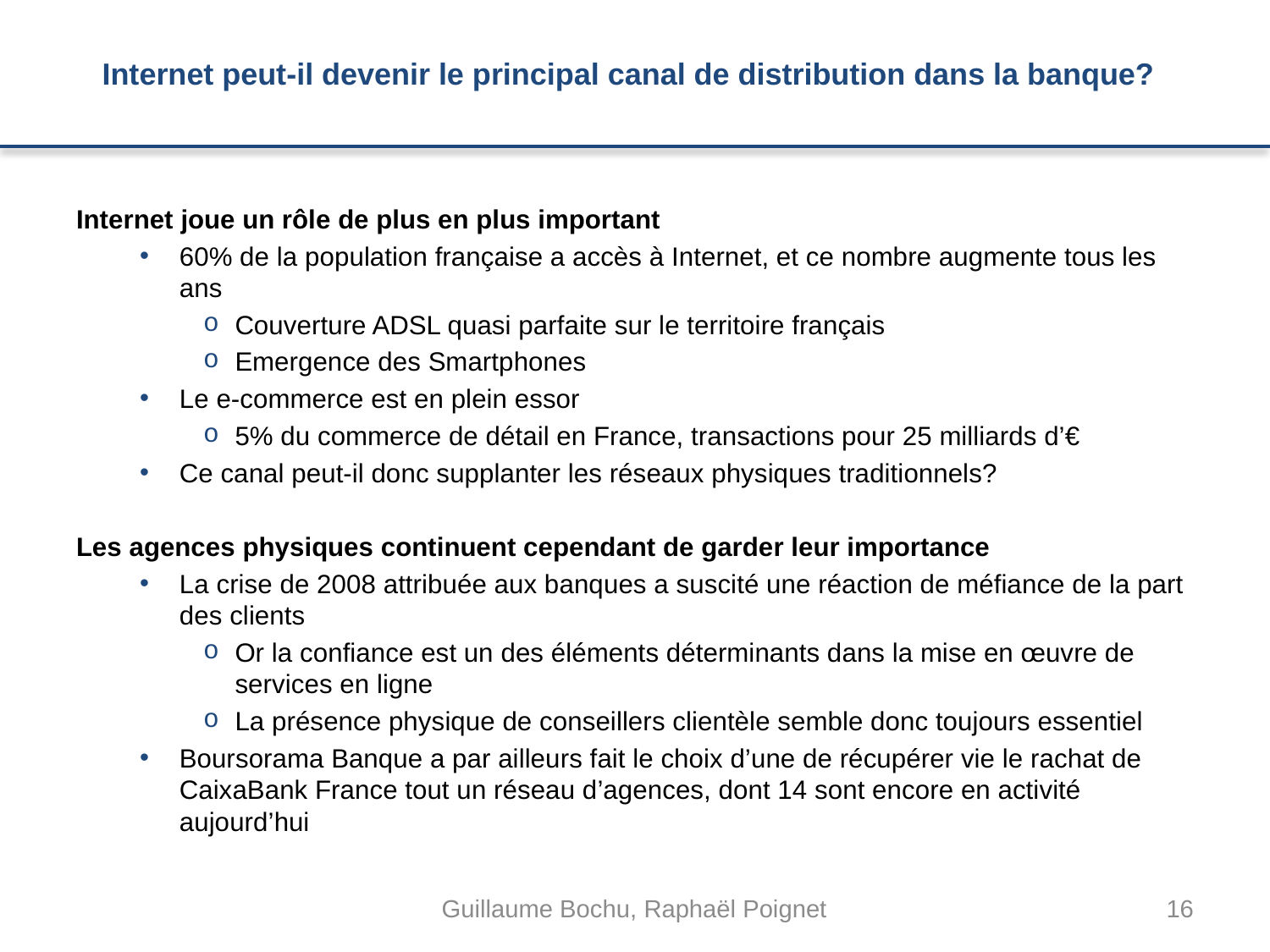

# Internet peut-il devenir le principal canal de distribution dans la banque?
Internet joue un rôle de plus en plus important
60% de la population française a accès à Internet, et ce nombre augmente tous les ans
Couverture ADSL quasi parfaite sur le territoire français
Emergence des Smartphones
Le e-commerce est en plein essor
5% du commerce de détail en France, transactions pour 25 milliards d’€
Ce canal peut-il donc supplanter les réseaux physiques traditionnels?

Les agences physiques continuent cependant de garder leur importance
La crise de 2008 attribuée aux banques a suscité une réaction de méfiance de la part des clients
Or la confiance est un des éléments déterminants dans la mise en œuvre de services en ligne
La présence physique de conseillers clientèle semble donc toujours essentiel
Boursorama Banque a par ailleurs fait le choix d’une de récupérer vie le rachat de CaixaBank France tout un réseau d’agences, dont 14 sont encore en activité aujourd’hui
Guillaume Bochu, Raphaël Poignet
16